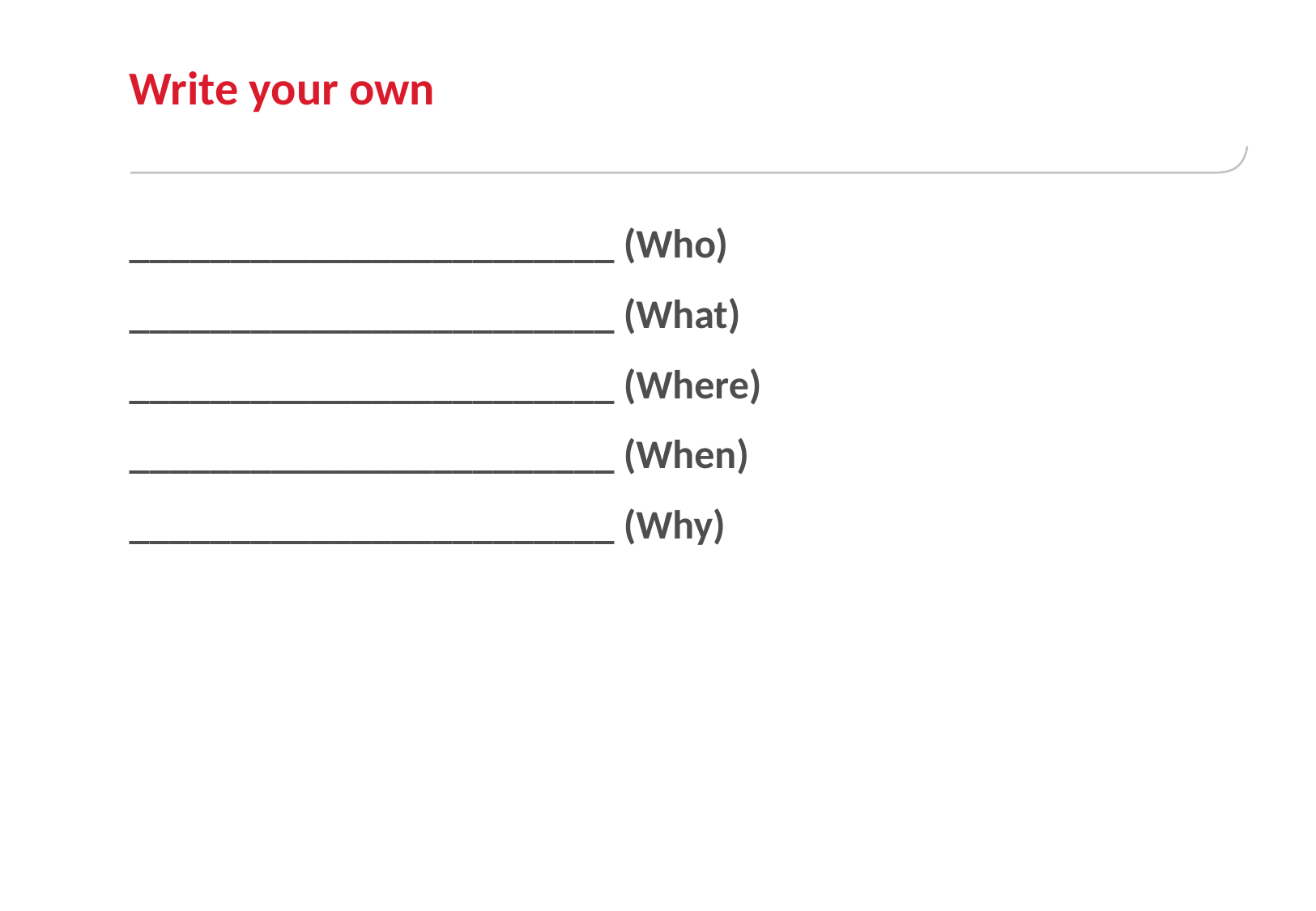

# Write your own
________________________ (Who)
________________________ (What)
________________________ (Where)
________________________ (When)
________________________ (Why)